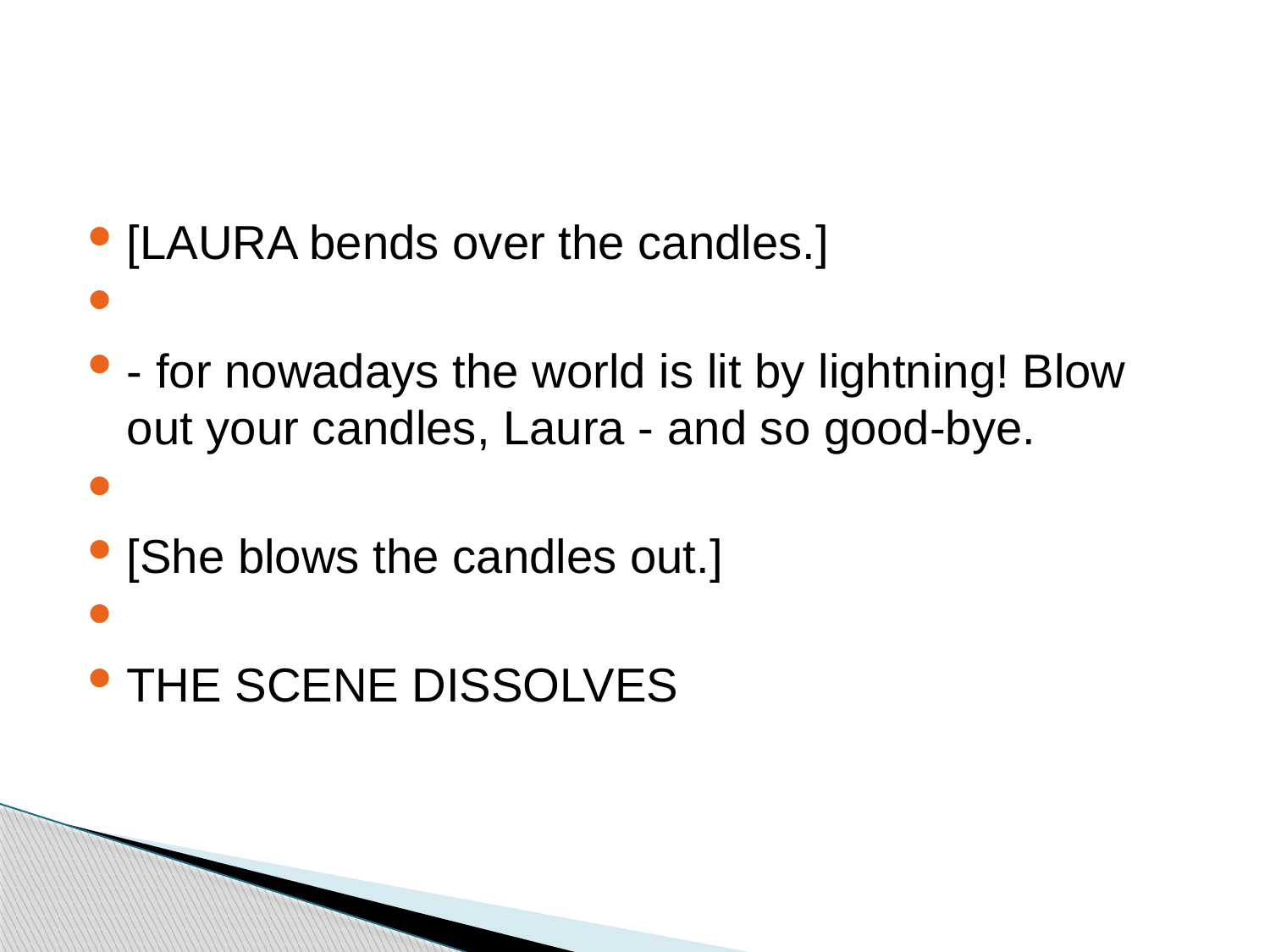

#
[LAURA bends over the candles.]

- for nowadays the world is lit by lightning! Blow out your candles, Laura - and so good-bye.

[She blows the candles out.]

THE SCENE DISSOLVES